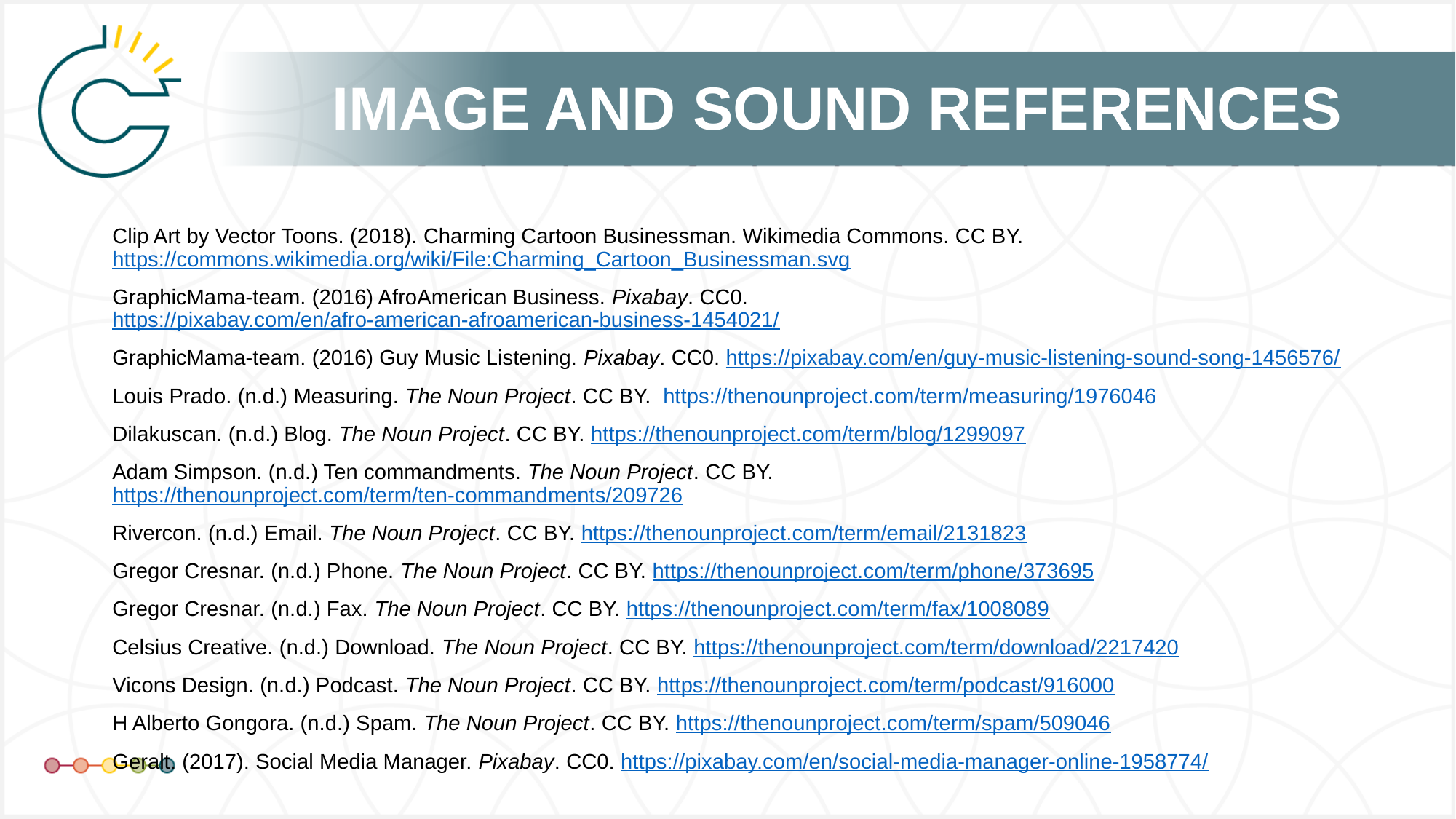

Clip Art by Vector Toons. (2018). Charming Cartoon Businessman. Wikimedia Commons. CC BY. https://commons.wikimedia.org/wiki/File:Charming_Cartoon_Businessman.svg
GraphicMama-team. (2016) AfroAmerican Business. Pixabay. CC0. https://pixabay.com/en/afro-american-afroamerican-business-1454021/
GraphicMama-team. (2016) Guy Music Listening. Pixabay. CC0. https://pixabay.com/en/guy-music-listening-sound-song-1456576/
Louis Prado. (n.d.) Measuring. The Noun Project. CC BY.  https://thenounproject.com/term/measuring/1976046
Dilakuscan. (n.d.) Blog. The Noun Project. CC BY. https://thenounproject.com/term/blog/1299097
Adam Simpson. (n.d.) Ten commandments. The Noun Project. CC BY. https://thenounproject.com/term/ten-commandments/209726
Rivercon. (n.d.) Email. The Noun Project. CC BY. https://thenounproject.com/term/email/2131823
Gregor Cresnar. (n.d.) Phone. The Noun Project. CC BY. https://thenounproject.com/term/phone/373695
Gregor Cresnar. (n.d.) Fax. The Noun Project. CC BY. https://thenounproject.com/term/fax/1008089
Celsius Creative. (n.d.) Download. The Noun Project. CC BY. https://thenounproject.com/term/download/2217420
Vicons Design. (n.d.) Podcast. The Noun Project. CC BY. https://thenounproject.com/term/podcast/916000
H Alberto Gongora. (n.d.) Spam. The Noun Project. CC BY. https://thenounproject.com/term/spam/509046
Geralt. (2017). Social Media Manager. Pixabay. CC0. https://pixabay.com/en/social-media-manager-online-1958774/